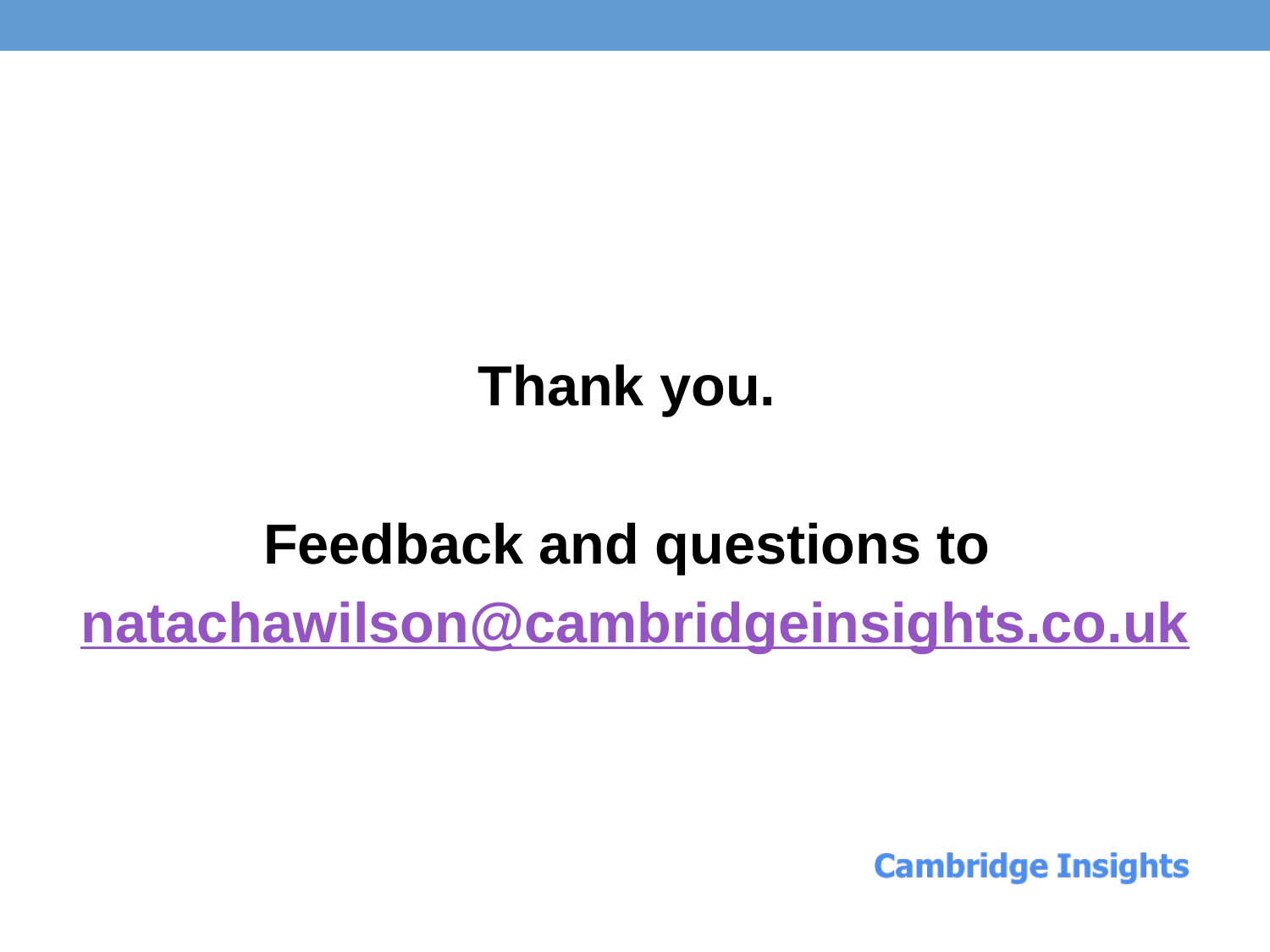

#

Thank you.

Feedback and questions to
natachawilson@cambridgeinsights.co.uk